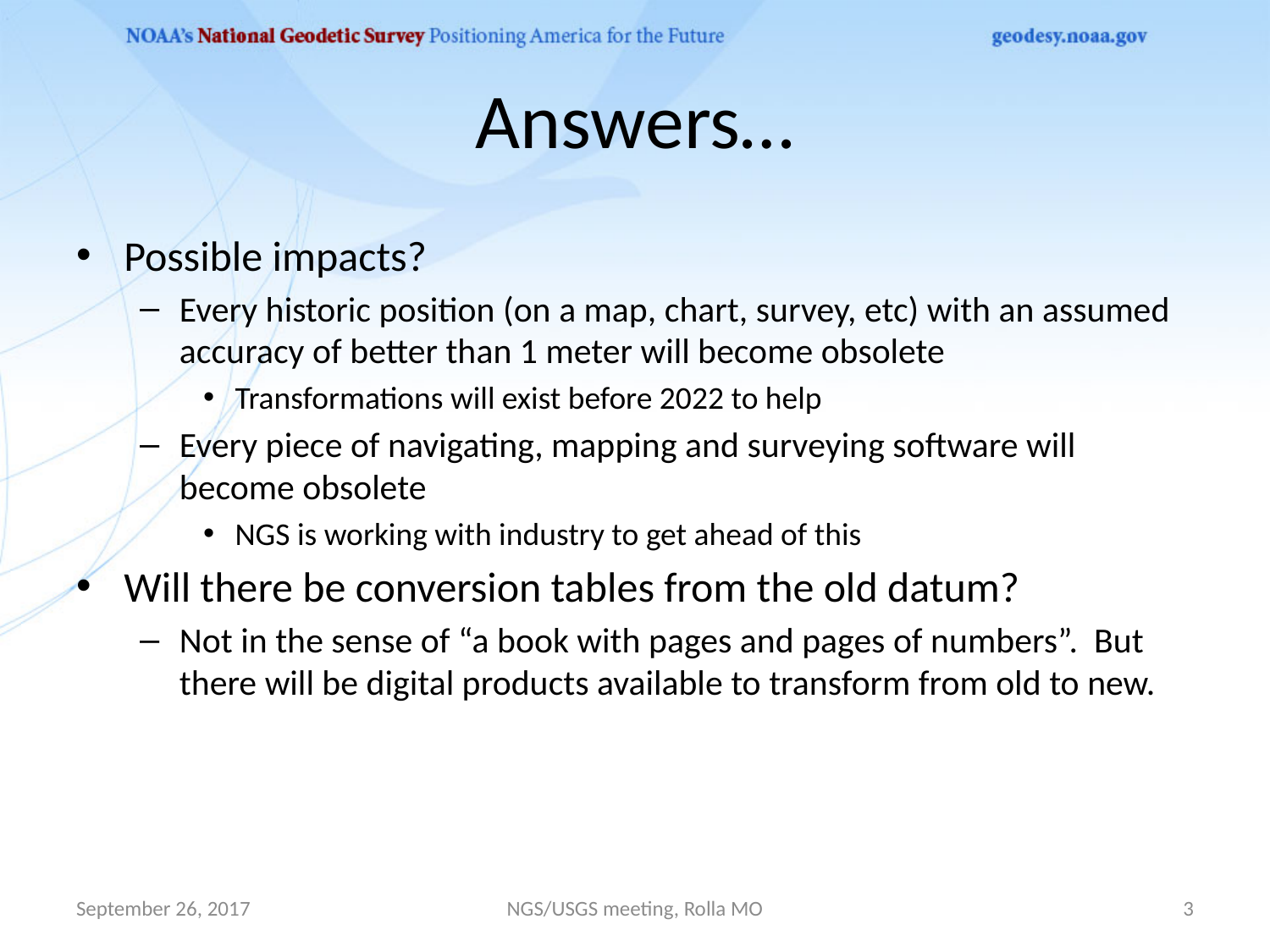

# Answers…
Possible impacts?
Every historic position (on a map, chart, survey, etc) with an assumed accuracy of better than 1 meter will become obsolete
Transformations will exist before 2022 to help
Every piece of navigating, mapping and surveying software will become obsolete
NGS is working with industry to get ahead of this
Will there be conversion tables from the old datum?
Not in the sense of “a book with pages and pages of numbers”.  But there will be digital products available to transform from old to new.

September 26, 2017
NGS/USGS meeting, Rolla MO
3